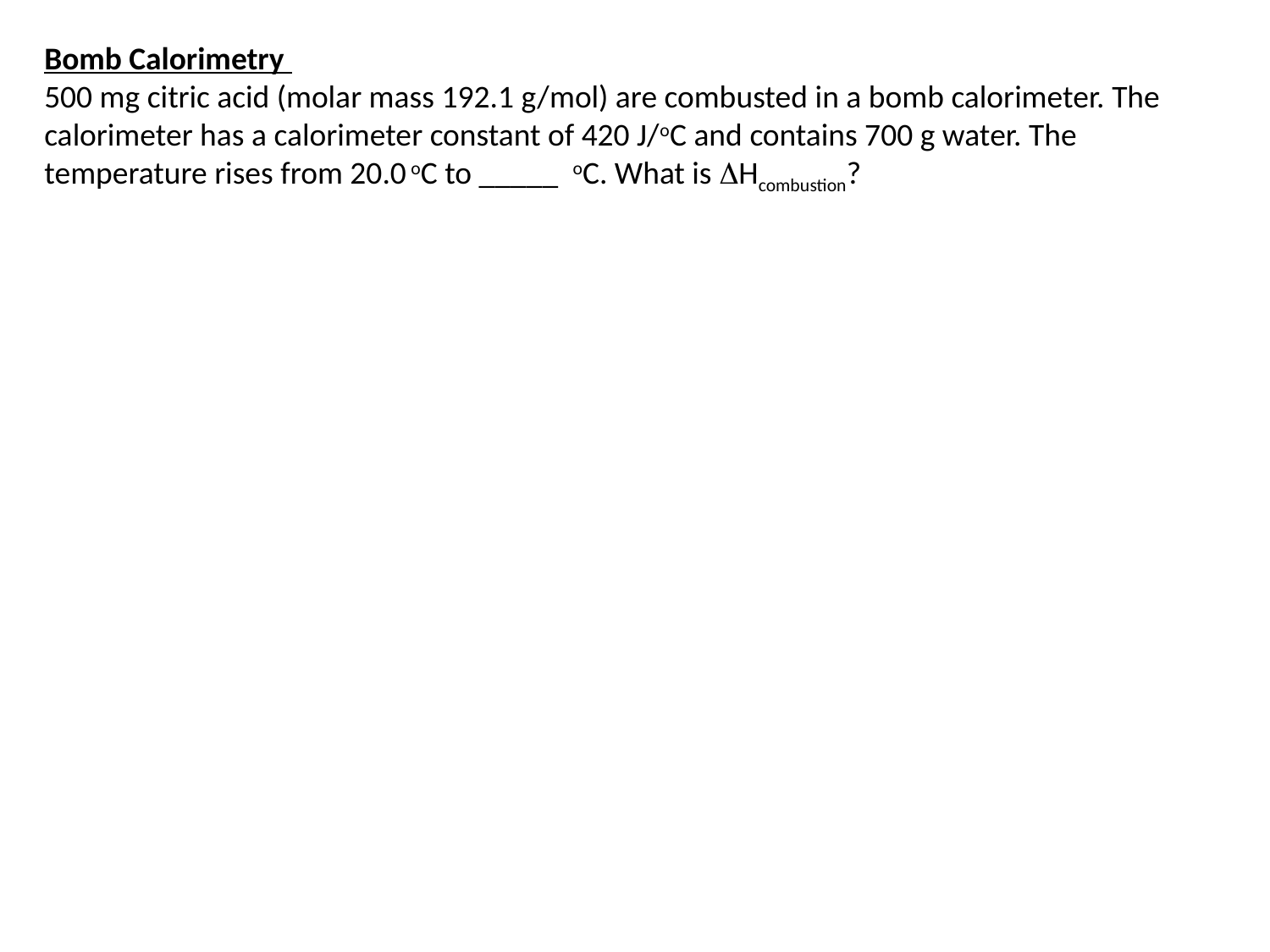

Bomb Calorimetry
500 mg citric acid (molar mass 192.1 g/mol) are combusted in a bomb calorimeter. The calorimeter has a calorimeter constant of 420 J/oC and contains 700 g water. The temperature rises from 20.0 oC to _____  oC. What is ΔHcombustion?